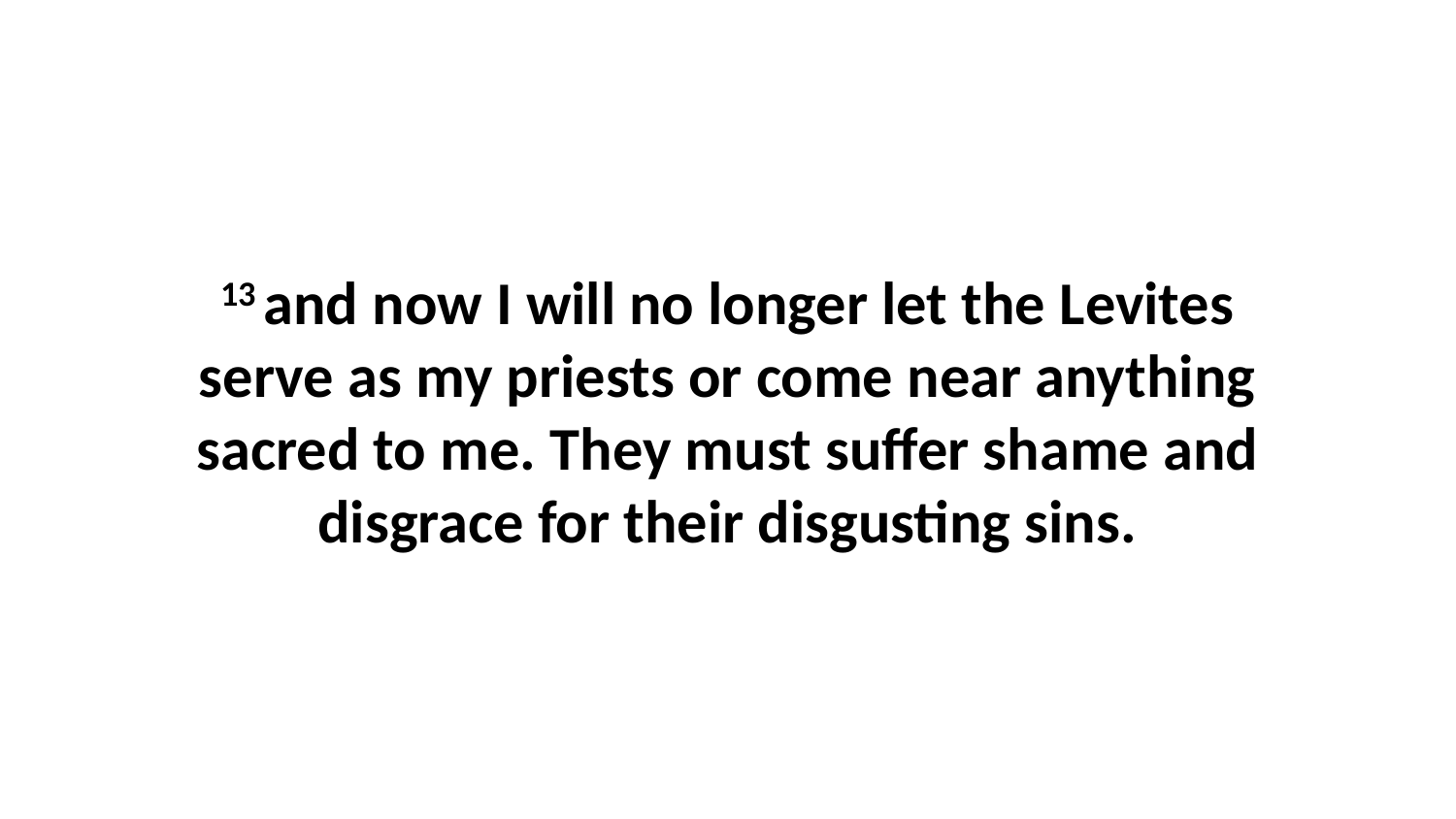

13 and now I will no longer let the Levites serve as my priests or come near anything sacred to me. They must suffer shame and disgrace for their disgusting sins.